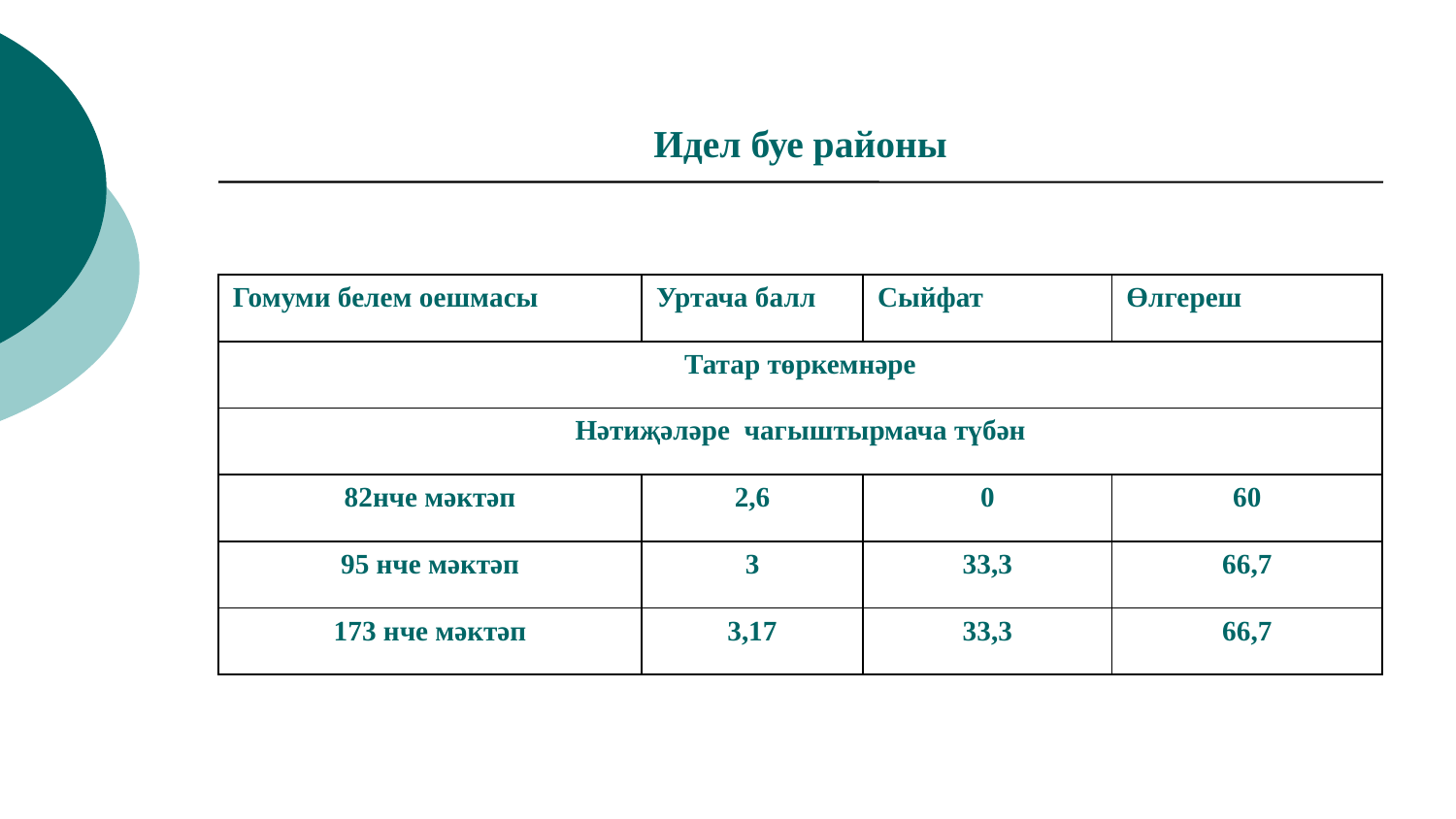

# Идел буе районы
|  |  |  |  |
| --- | --- | --- | --- |
| Гомуми белем оешмасы | Уртача балл | Сыйфат | Өлгереш |
| Татар төркемнәре |  |  |  |
| Нәтиҗәләре чагыштырмача түбән |  |  |  |
| 82нче мәктәп | 2,6 | 0 | 60 |
| 95 нче мәктәп | 3 | 33,3 | 66,7 |
| 173 нче мәктәп | 3,17 | 33,3 | 66,7 |